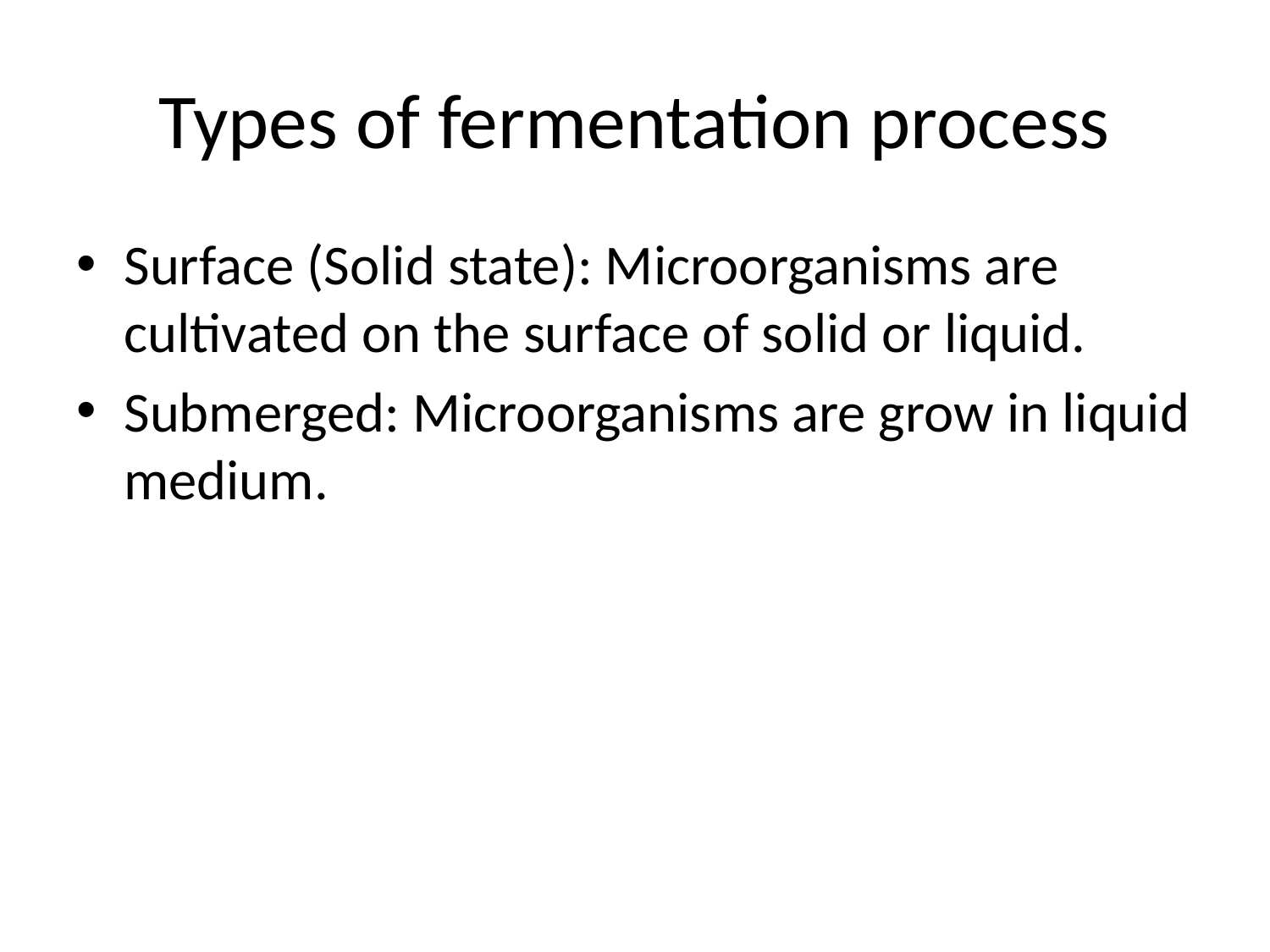

# Types of fermentation process
Surface (Solid state): Microorganisms are cultivated on the surface of solid or liquid.
Submerged: Microorganisms are grow in liquid medium.